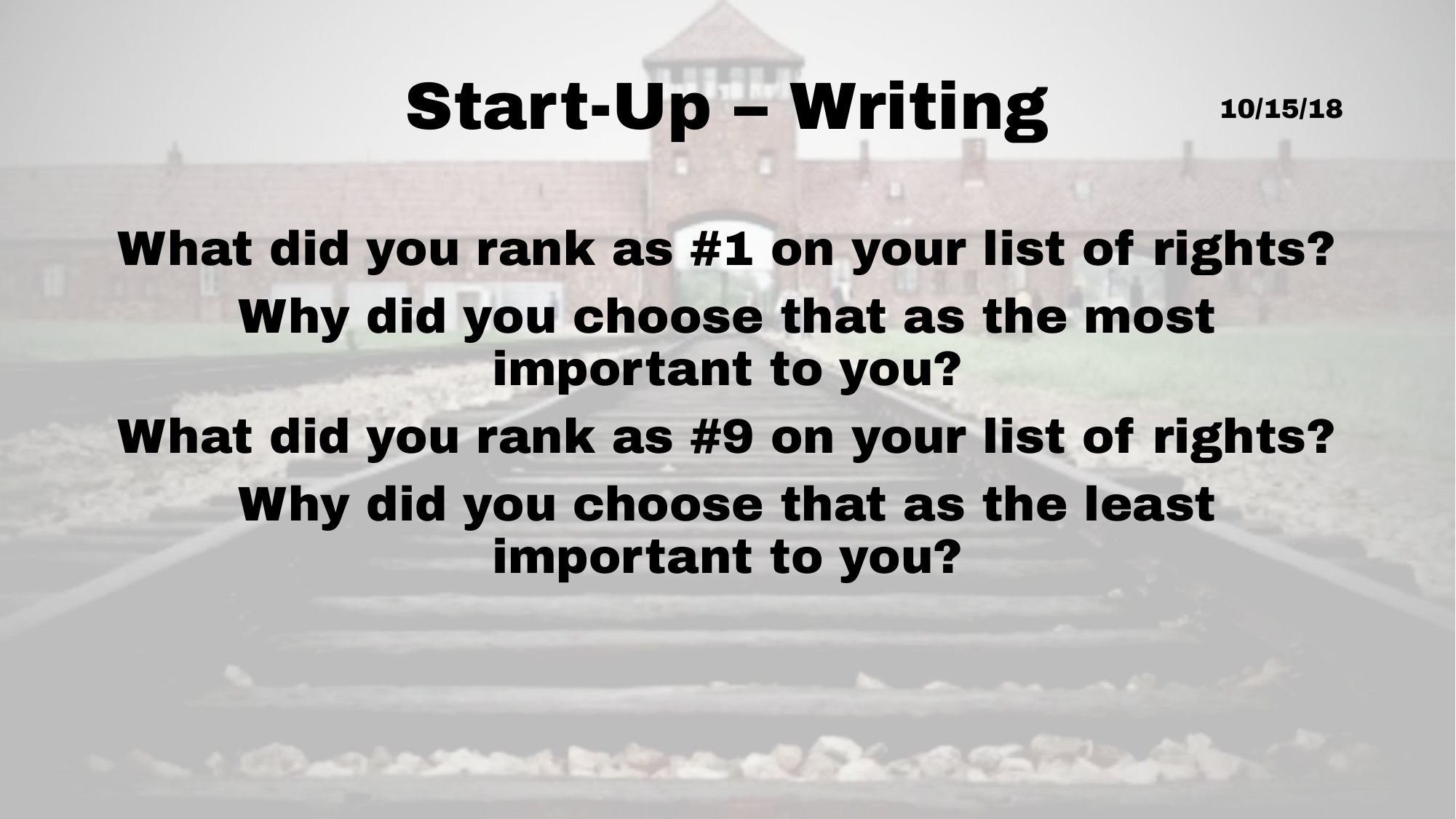

# Start-Up – Writing
10/15/18
What did you rank as #1 on your list of rights?
Why did you choose that as the most important to you?
What did you rank as #9 on your list of rights?
Why did you choose that as the least important to you?